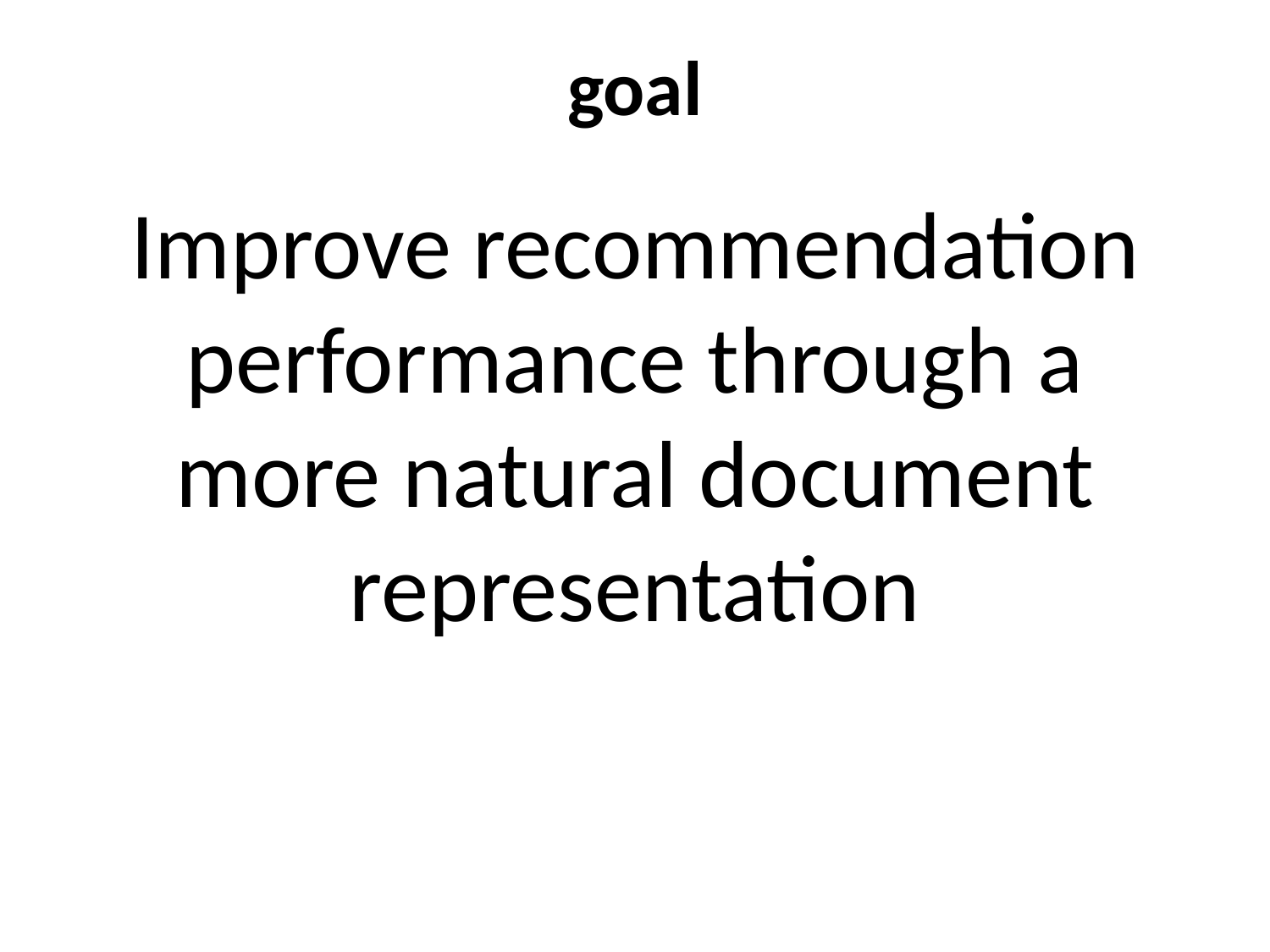

# goal
Improve recommendation performance through a more natural document representation